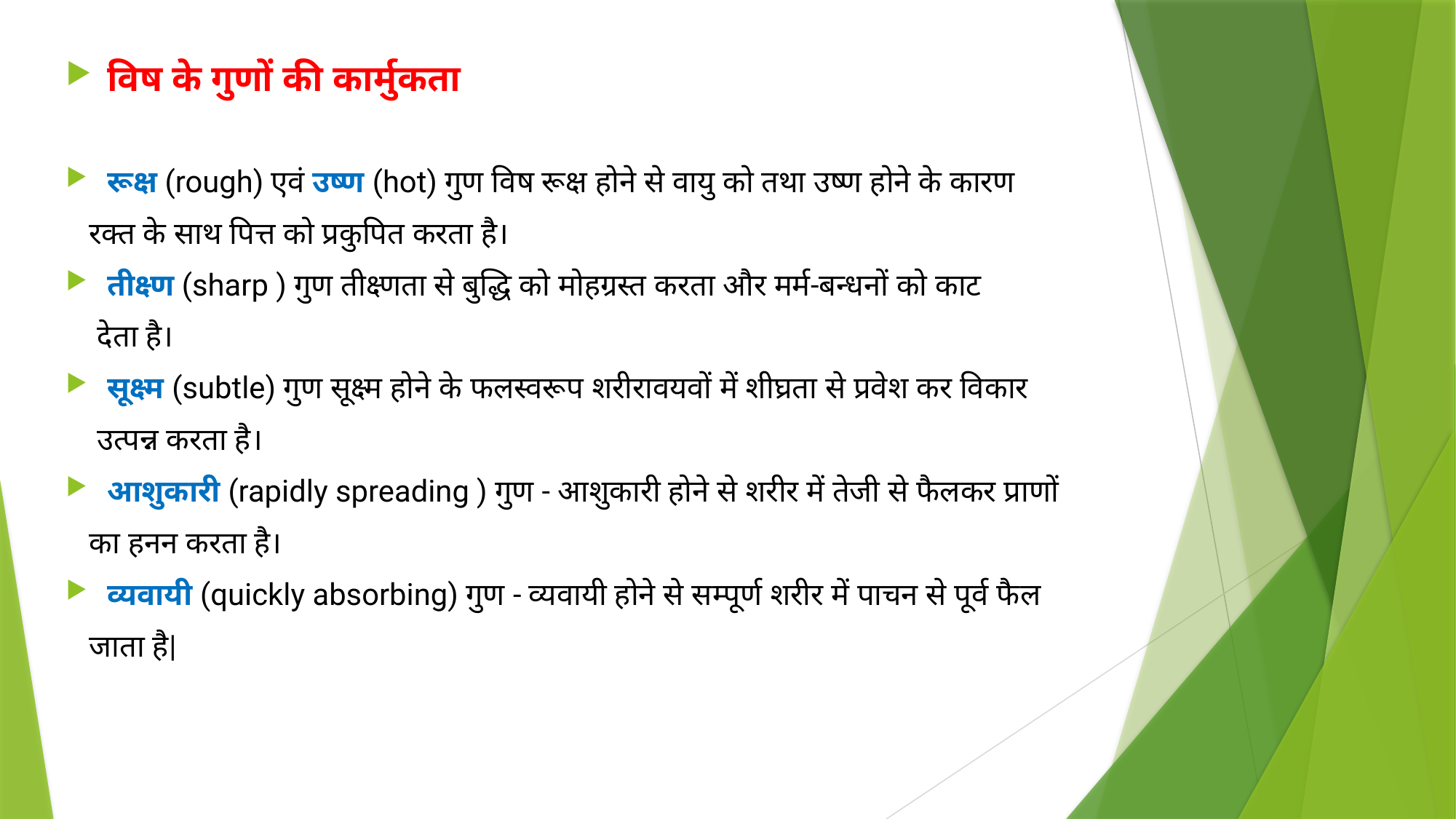

विष के गुणों की कार्मुकता

रूक्ष (rough) एवं उष्ण (hot) गुण विष रूक्ष होने से वायु को तथा उष्ण होने के कारण
   रक्त के साथ पित्त को प्रकुपित करता है।
तीक्ष्ण (sharp ) गुण तीक्ष्णता से बुद्धि को मोहग्रस्त करता और मर्म-बन्धनों को काट
    देता है।
सूक्ष्म (subtle) गुण सूक्ष्म होने के फलस्वरूप शरीरावयवों में शीघ्रता से प्रवेश कर विकार
    उत्पन्न करता है।
आशुकारी (rapidly spreading ) गुण - आशुकारी होने से शरीर में तेजी से फैलकर प्राणों
   का हनन करता है।
व्यवायी (quickly absorbing) गुण - व्यवायी होने से सम्पूर्ण शरीर में पाचन से पूर्व फैल
   जाता है|